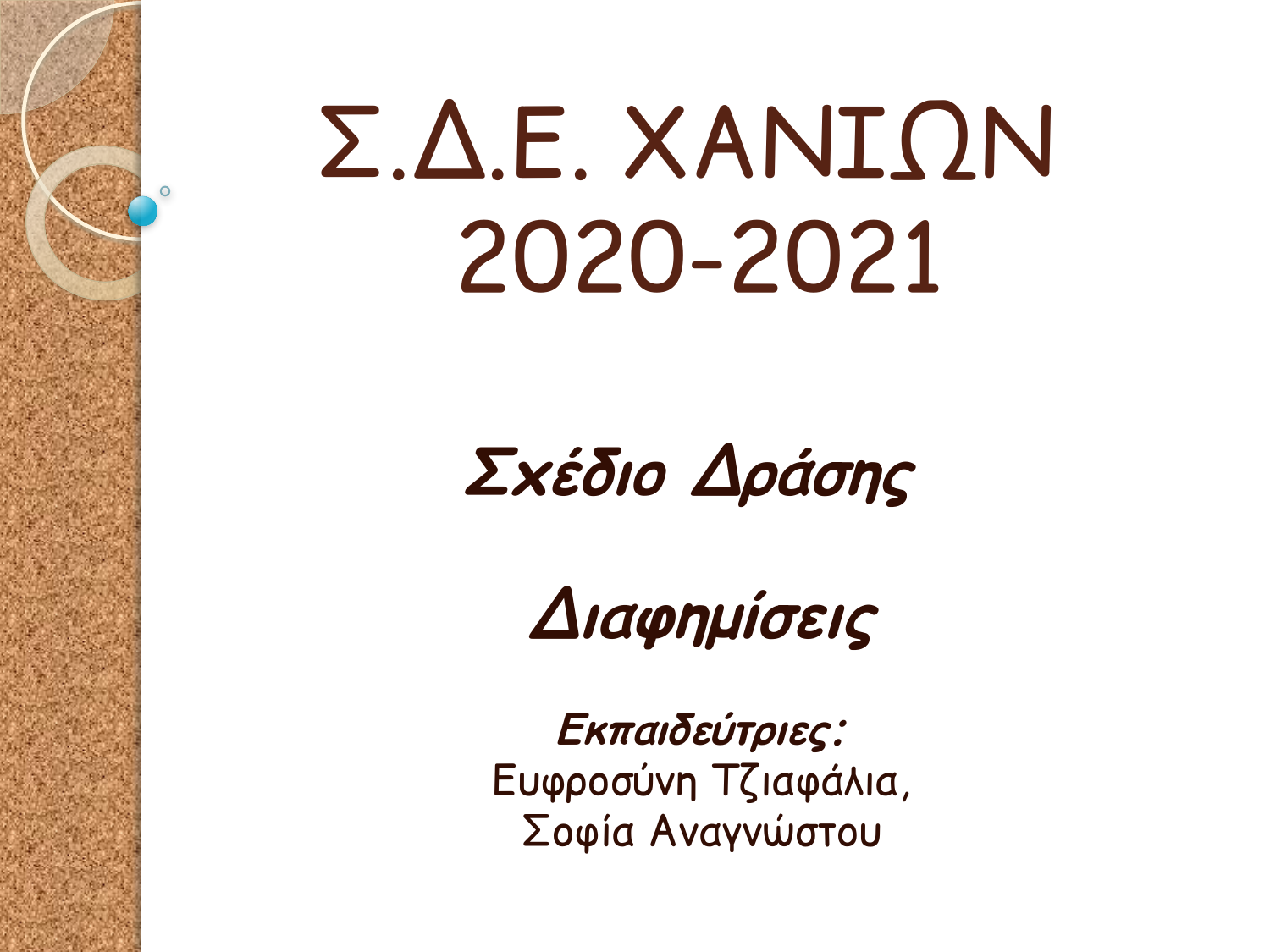

# Σ.Δ.Ε. XΑΝΙΩΝ 2020-2021
Σχέδιο Δράσης

Διαφημίσεις

Εκπαιδεύτριες:
 Ευφροσύνη Τζιαφάλια,
Σοφία Αναγνώστου